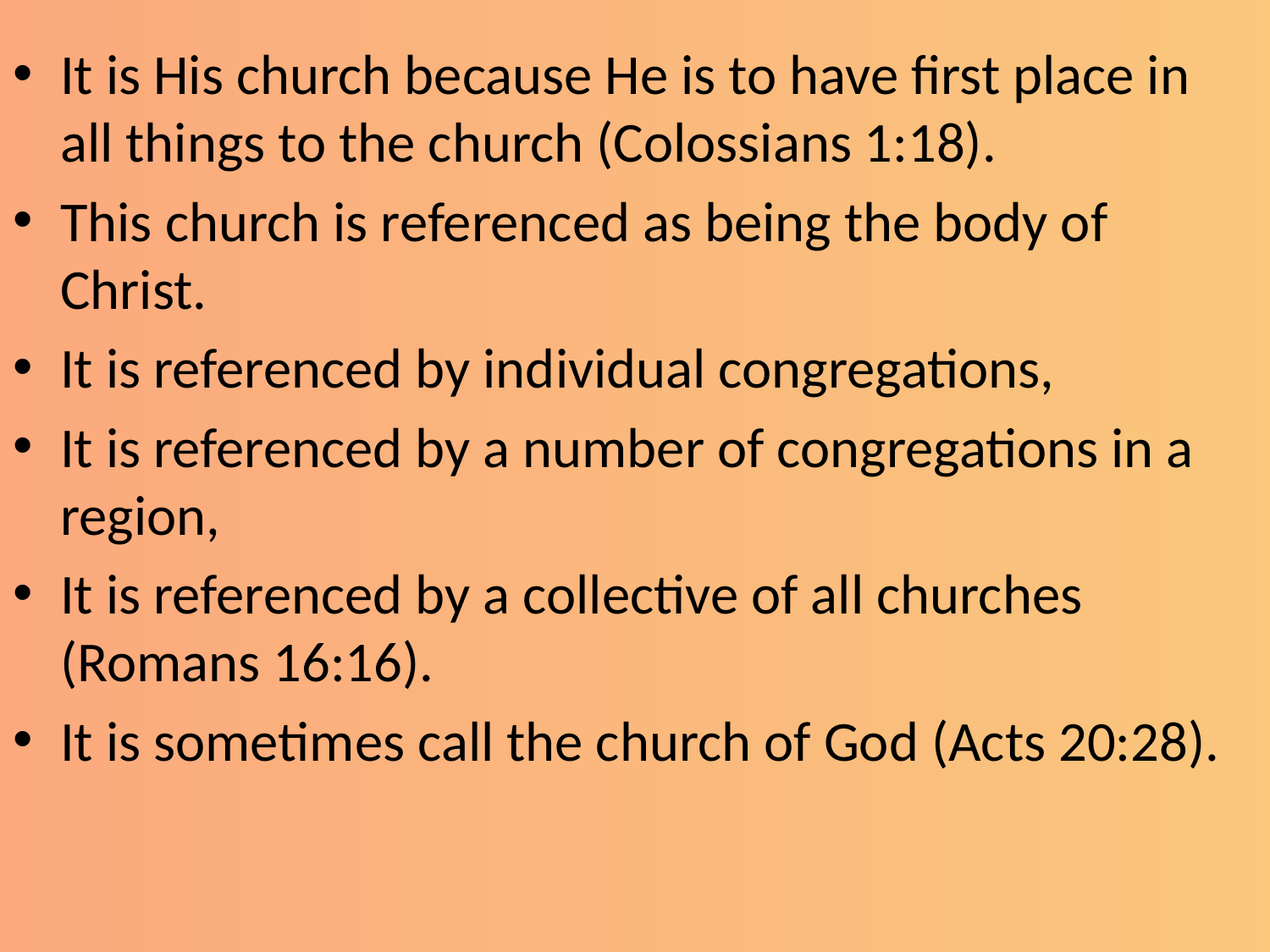

It is His church because He is to have first place in all things to the church (Colossians 1:18).
This church is referenced as being the body of Christ.
It is referenced by individual congregations,
It is referenced by a number of congregations in a region,
It is referenced by a collective of all churches (Romans 16:16).
It is sometimes call the church of God (Acts 20:28).